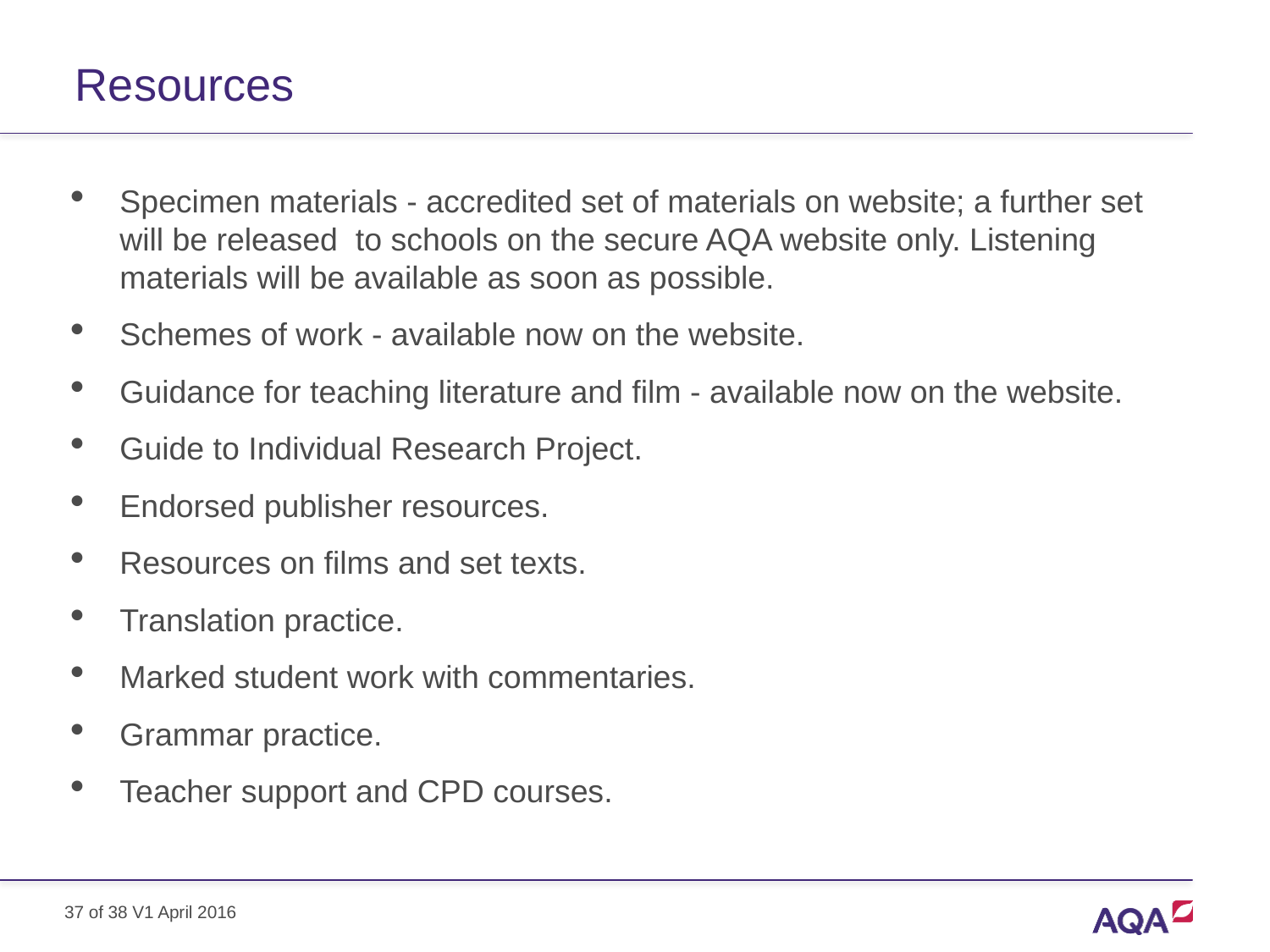

# Resources
Specimen materials - accredited set of materials on website; a further set  will be released  to schools on the secure AQA website only. Listening materials will be available as soon as possible.
Schemes of work - available now on the website.
Guidance for teaching literature and film - available now on the website.
Guide to Individual Research Project.
Endorsed publisher resources.
Resources on films and set texts.
Translation practice.
Marked student work with commentaries.
Grammar practice.
Teacher support and CPD courses.

37 of 38 V1 April 2016